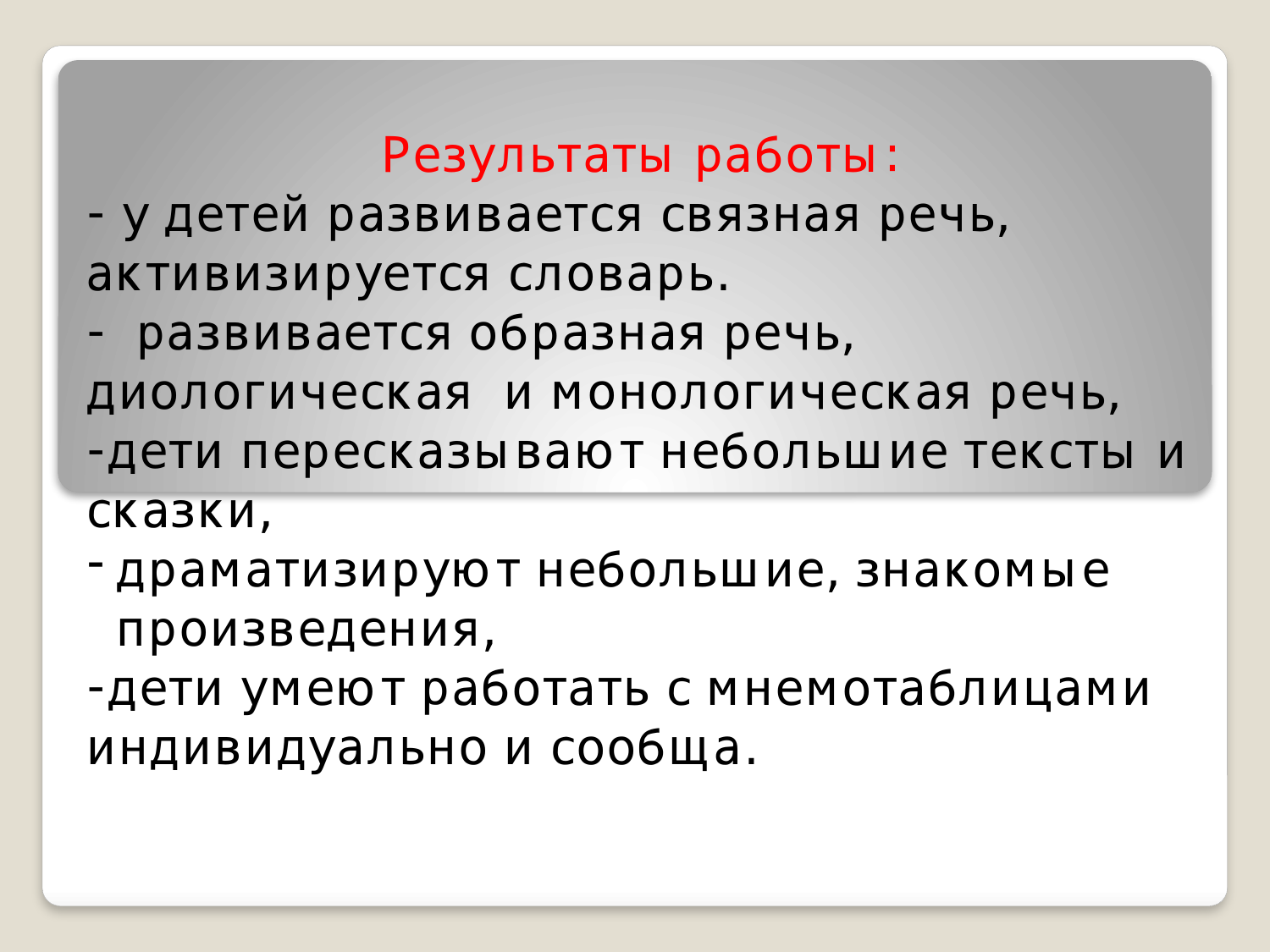

Результаты работы:
- у детей развивается связная речь, активизируется словарь.
-  развивается образная речь, диологическая  и монологическая речь,
-дети пересказывают небольшие тексты и сказки,
драматизируют небольшие, знакомые произведения,
-дети умеют работать с мнемотаблицами индивидуально и сообща.